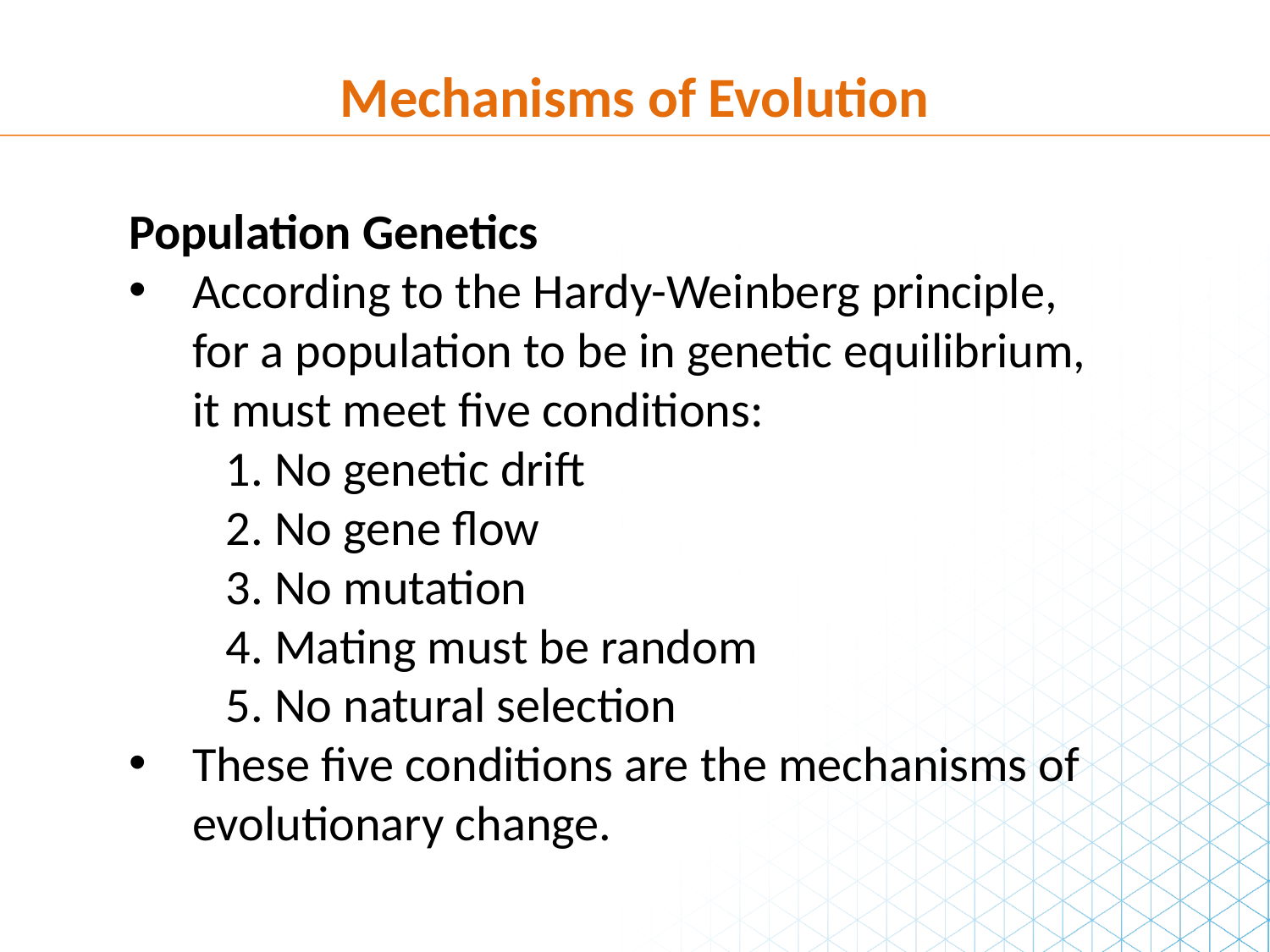

Mechanisms of Evolution
Population Genetics
According to the Hardy-Weinberg principle, for a population to be in genetic equilibrium, it must meet five conditions:
 No genetic drift
 No gene flow
 No mutation
 Mating must be random
 No natural selection
These five conditions are the mechanisms of evolutionary change.